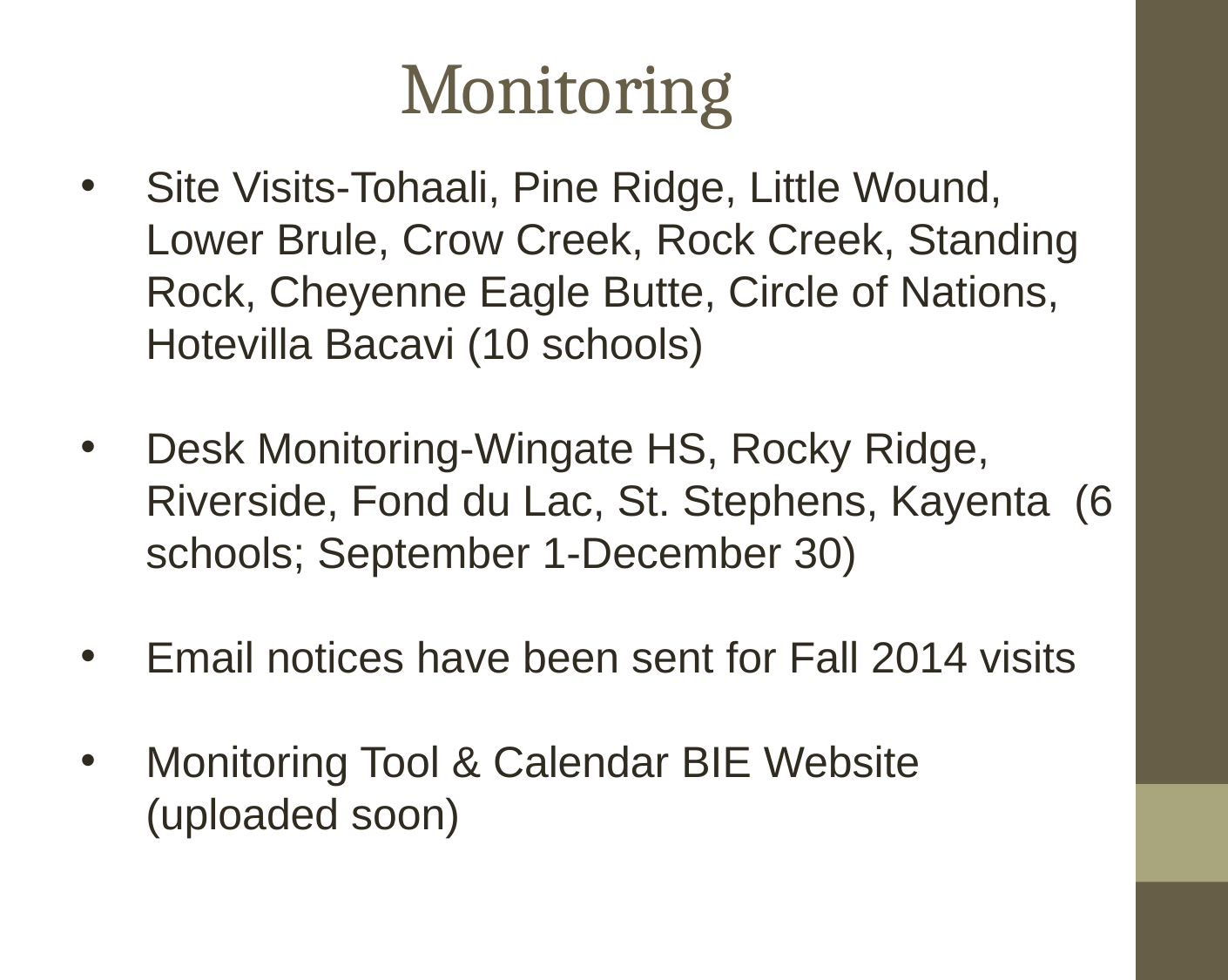

# Monitoring
Site Visits-Tohaali, Pine Ridge, Little Wound, Lower Brule, Crow Creek, Rock Creek, Standing Rock, Cheyenne Eagle Butte, Circle of Nations, Hotevilla Bacavi (10 schools)

Desk Monitoring-Wingate HS, Rocky Ridge, Riverside, Fond du Lac, St. Stephens, Kayenta  (6 schools; September 1-December 30)

Email notices have been sent for Fall 2014 visits

Monitoring Tool & Calendar BIE Website (uploaded soon)